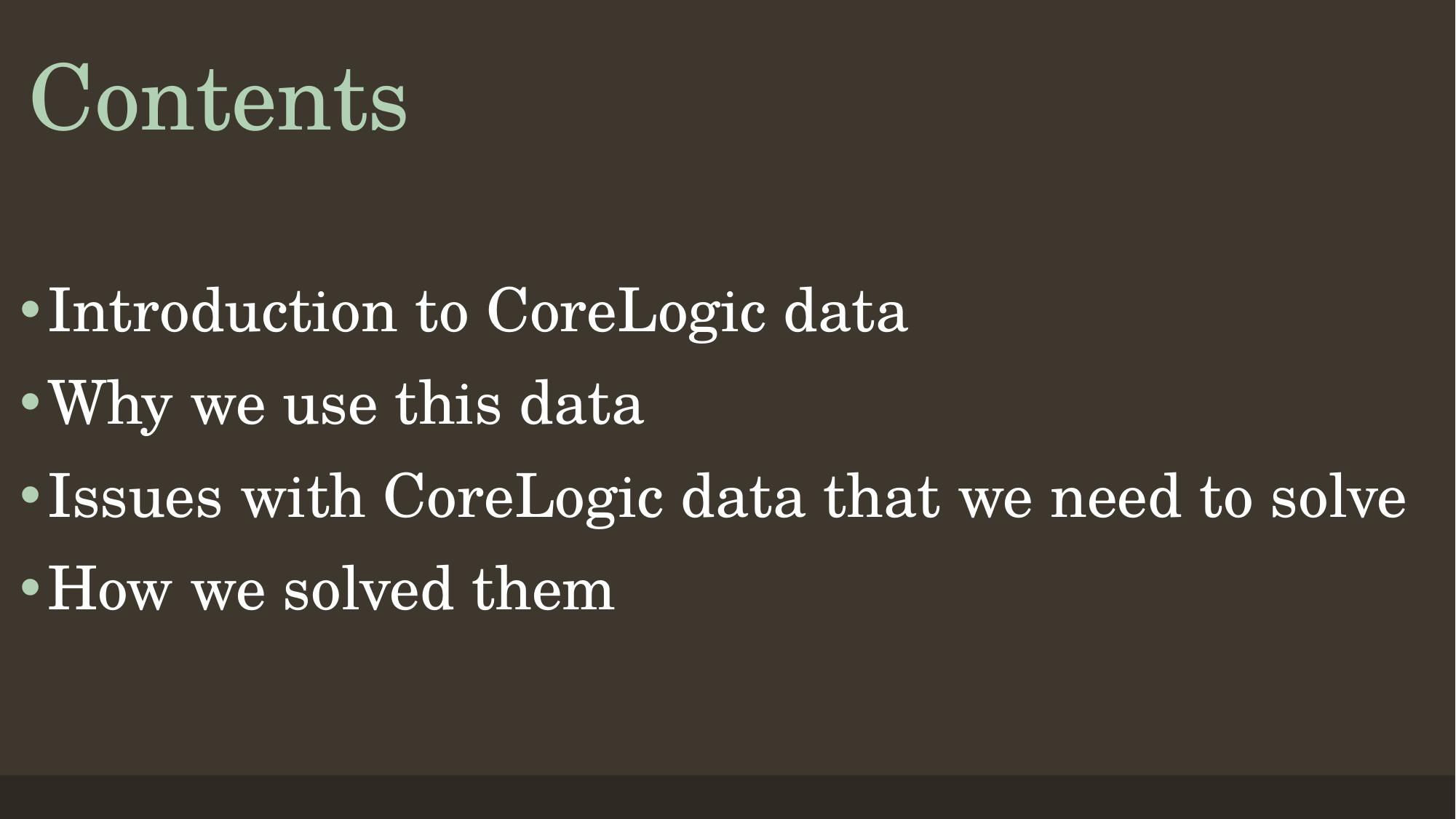

# Contents
Introduction to CoreLogic data
Why we use this data
Issues with CoreLogic data that we need to solve
How we solved them